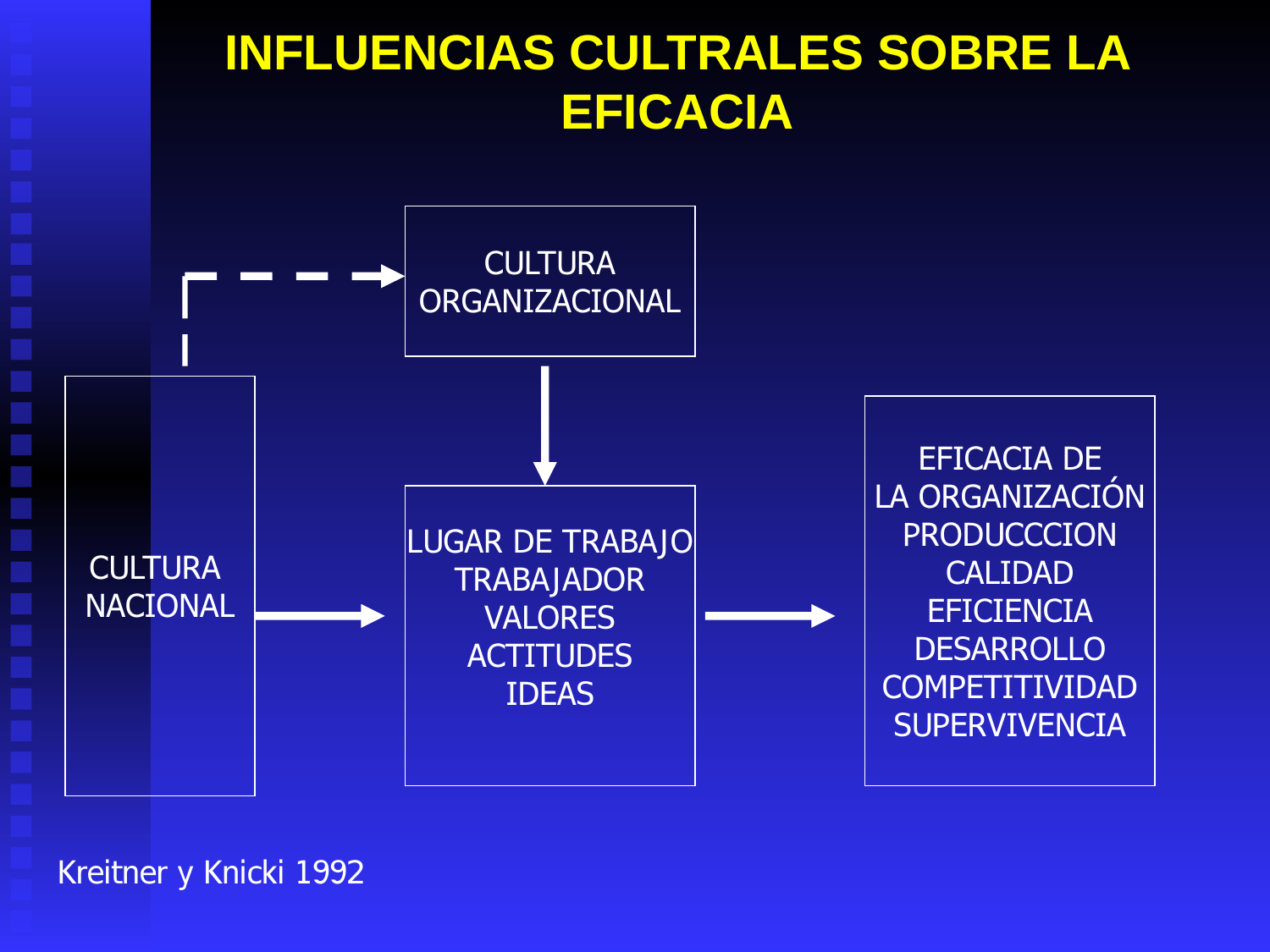

# INFLUENCIAS CULTRALES SOBRE LA EFICACIA
CULTURA
ORGANIZACIONAL

CULTURA
NACIONAL
EFICACIA DE
LA ORGANIZACIÓN
PRODUCCCION
CALIDAD
EFICIENCIA
DESARROLLO
COMPETITIVIDAD
SUPERVIVENCIA
LUGAR DE TRABAJO
TRABAJADOR
VALORES
ACTITUDES
IDEAS

Kreitner y Knicki 1992